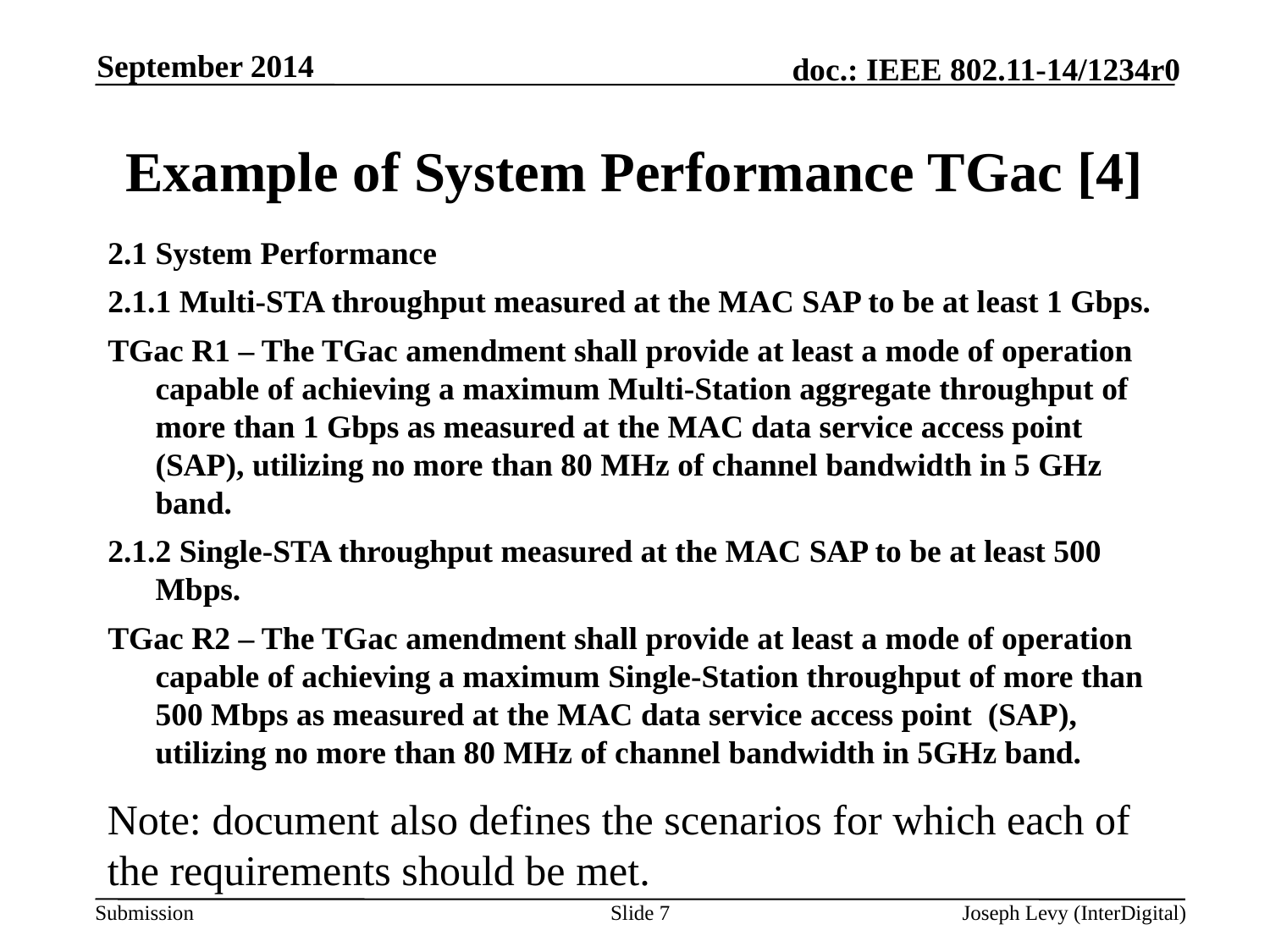

September 2014
# Example of System Performance TGac [4]
2.1 System Performance
2.1.1 Multi-STA throughput measured at the MAC SAP to be at least 1 Gbps.
TGac R1 – The TGac amendment shall provide at least a mode of operation capable of achieving a maximum Multi-Station aggregate throughput of more than 1 Gbps as measured at the MAC data service access point (SAP), utilizing no more than 80 MHz of channel bandwidth in 5 GHz band.
2.1.2 Single-STA throughput measured at the MAC SAP to be at least 500 Mbps.
TGac R2 – The TGac amendment shall provide at least a mode of operation capable of achieving a maximum Single-Station throughput of more than 500 Mbps as measured at the MAC data service access point  (SAP), utilizing no more than 80 MHz of channel bandwidth in 5GHz band.

Note: document also defines the scenarios for which each of the requirements should be met.
Slide 7
Joseph Levy (InterDigital)